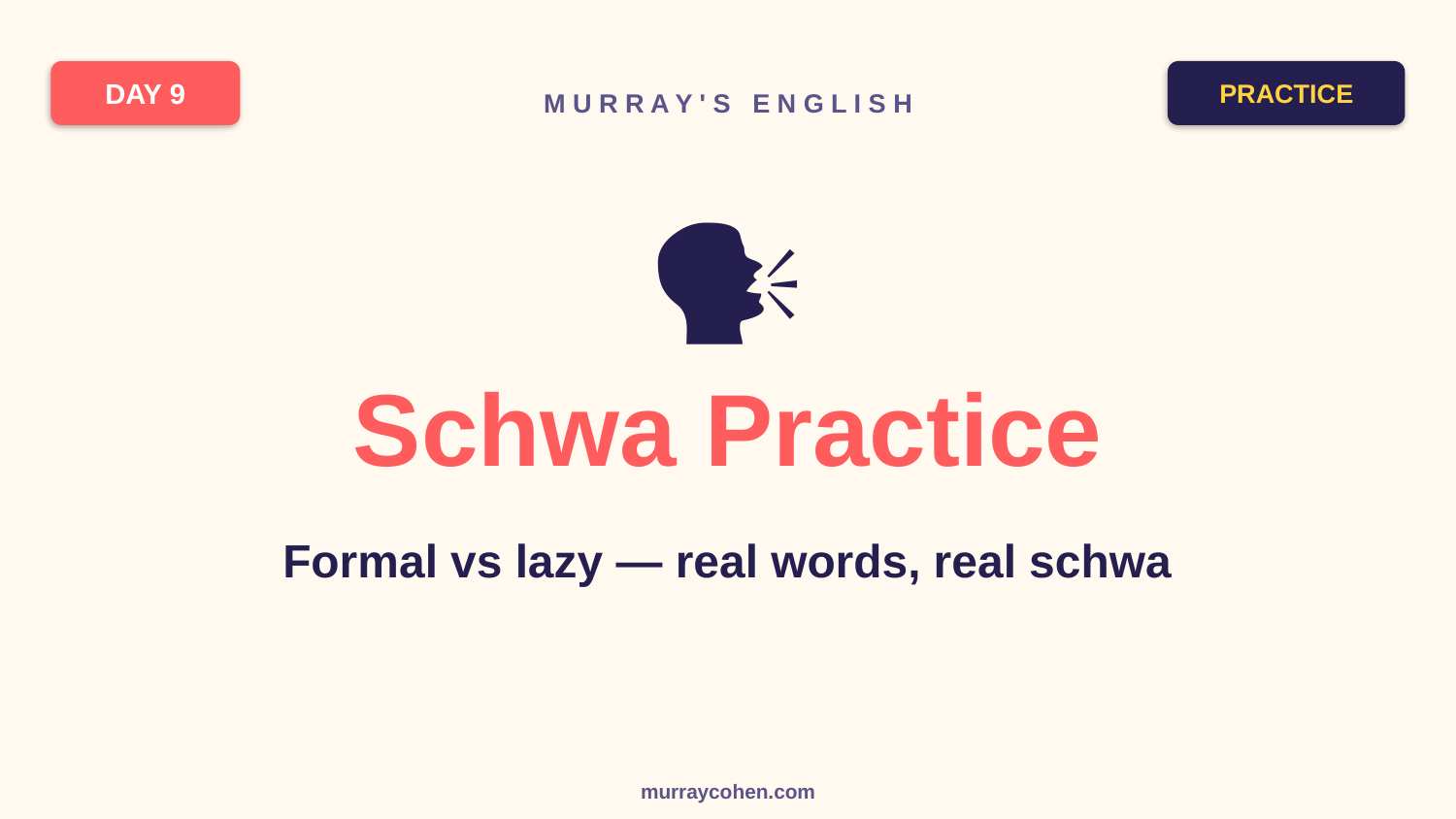

DAY 9
PRACTICE
M U R R A Y ' S   E N G L I S H
🗣️
Schwa Practice
Formal vs lazy — real words, real schwa
murraycohen.com